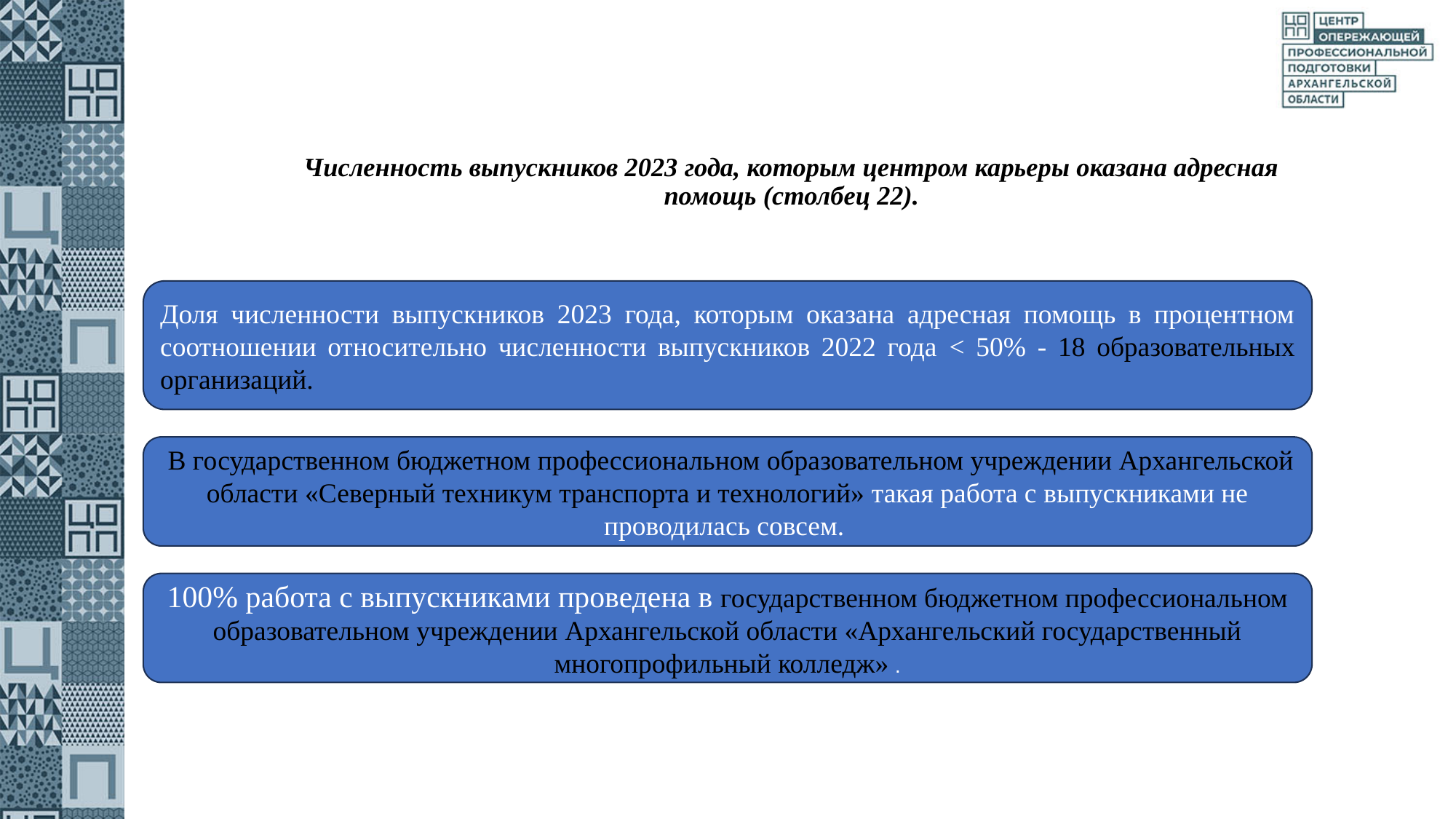

# Численность выпускников 2023 года, которым центром карьеры оказана адресная помощь (столбец 22).
Доля численности выпускников 2023 года, которым оказана адресная помощь в процентном соотношении относительно численности выпускников 2022 года < 50% - 18 образовательных организаций.
 В государственном бюджетном профессиональном образовательном учреждении Архангельской области «Северный техникум транспорта и технологий» такая работа с выпускниками не проводилась совсем.
100% работа с выпускниками проведена в государственном бюджетном профессиональном образовательном учреждении Архангельской области «Архангельский государственный многопрофильный колледж» .